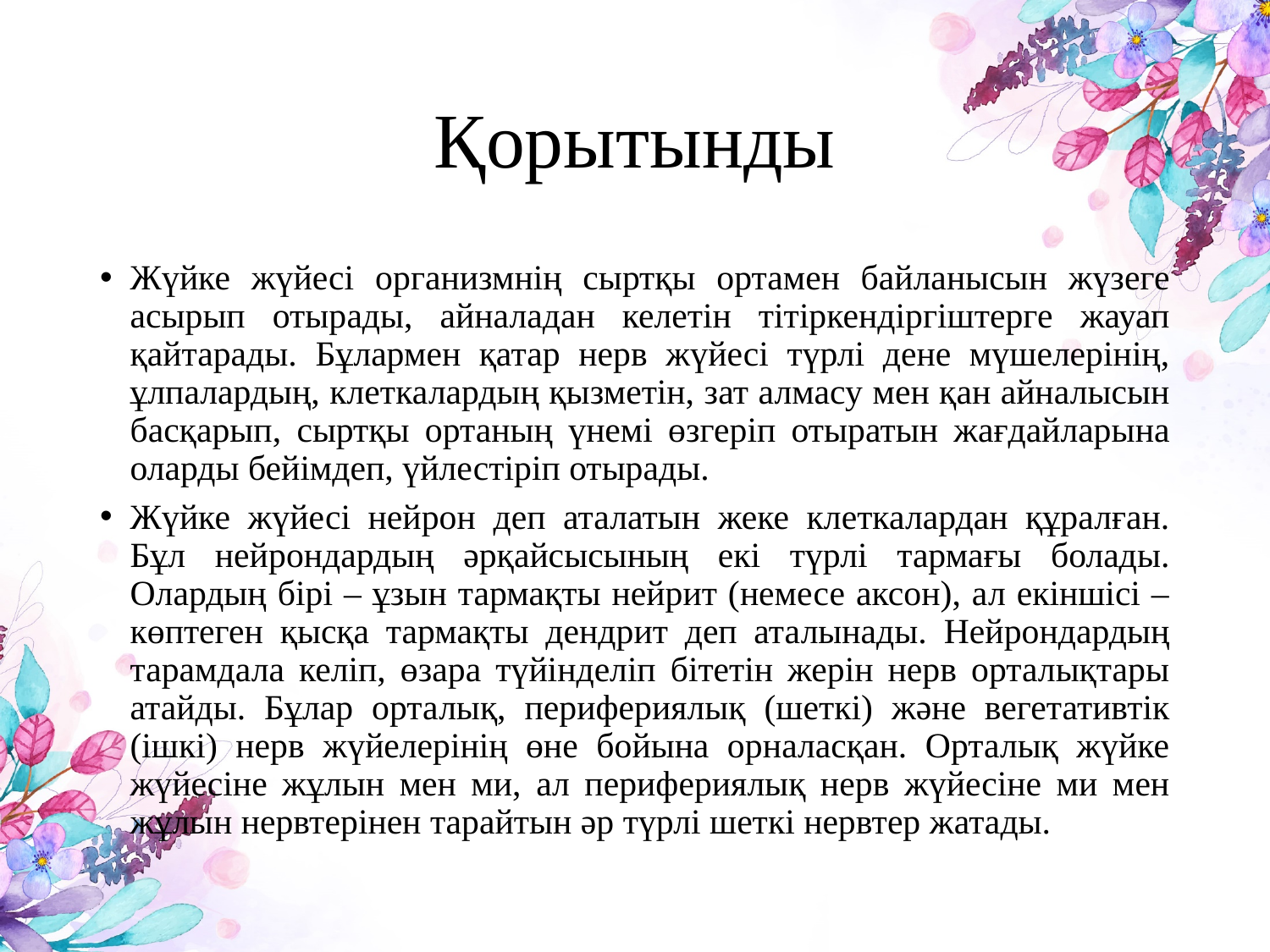

# Қорытынды
Жүйке жүйесі организмнің сыртқы ортамен байланысын жүзеге асырып отырады, айналадан келетін тітіркендіргіштерге жауап қайтарады. Бұлармен қатар нерв жүйесі түрлі дене мүшелерінің, ұлпалардың, клеткалардың қызметін, зат алмасу мен қан айналысын басқарып, сыртқы ортаның үнемі өзгеріп отыратын жағдайларына оларды бейімдеп, үйлестіріп отырады.
Жүйке жүйесі нейрон деп аталатын жеке клеткалардан құралған. Бұл нейрондардың әрқайсысының екі түрлі тармағы болады. Олардың бірі – ұзын тармақты нейрит (немесе аксон), ал екіншісі – көптеген қысқа тармақты дендрит деп аталынады. Нейрондардың тарамдала келіп, өзара түйінделіп бітетін жерін нерв орталықтары атайды. Бұлар орталық, перифериялық (шеткі) және вегетативтік (ішкі) нерв жүйелерінің өне бойына орналасқан. Орталық жүйке жүйесіне жұлын мен ми, ал перифериялық нерв жүйесіне ми мен жұлын нервтерінен тарайтын әр түрлі шеткі нервтер жатады.